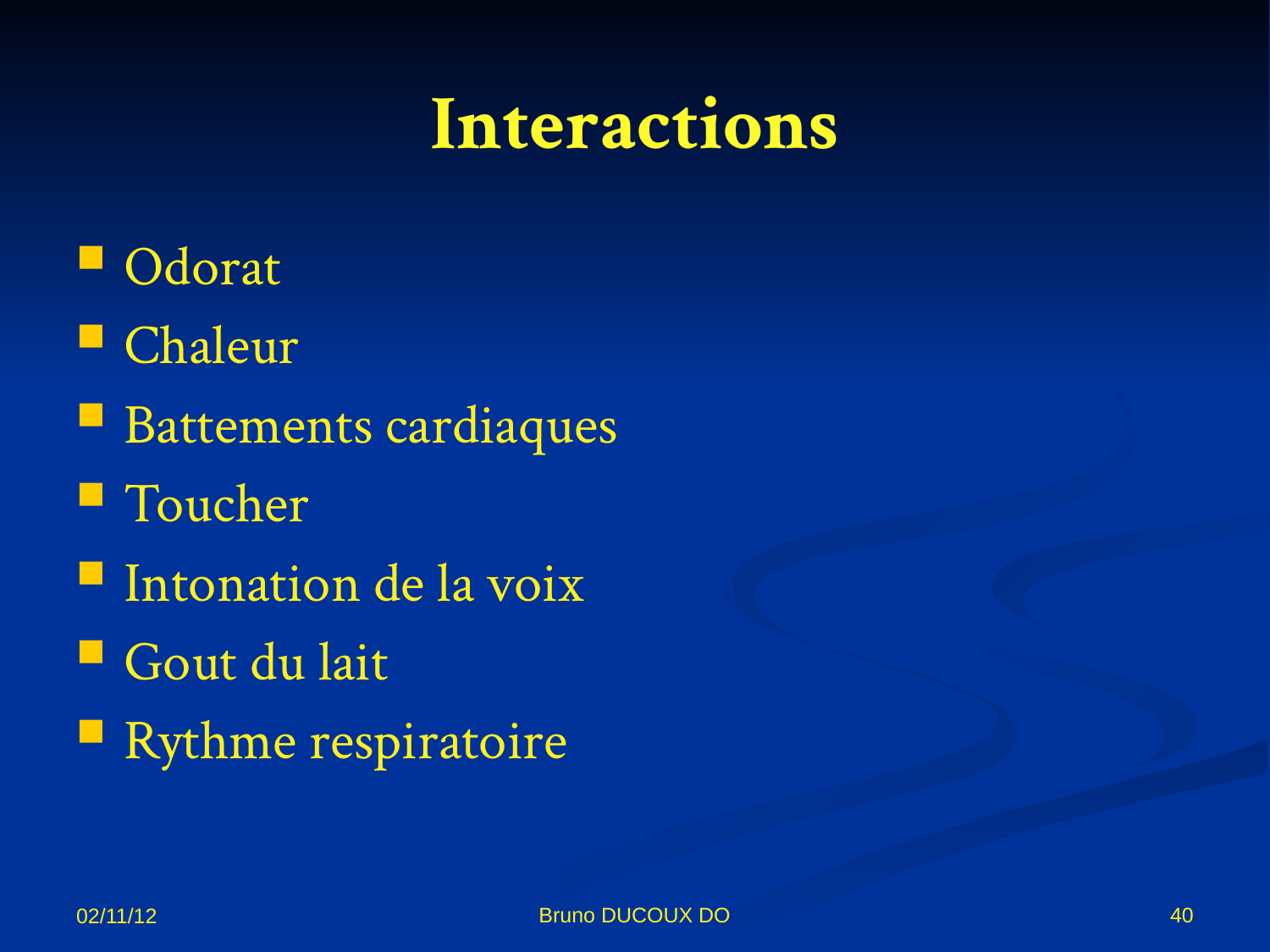

# Interactions
Odorat
Chaleur
Battements cardiaques
Toucher
Intonation de la voix
Gout du lait
Rythme respiratoire
Bruno DUCOUX DO
40
02/11/12